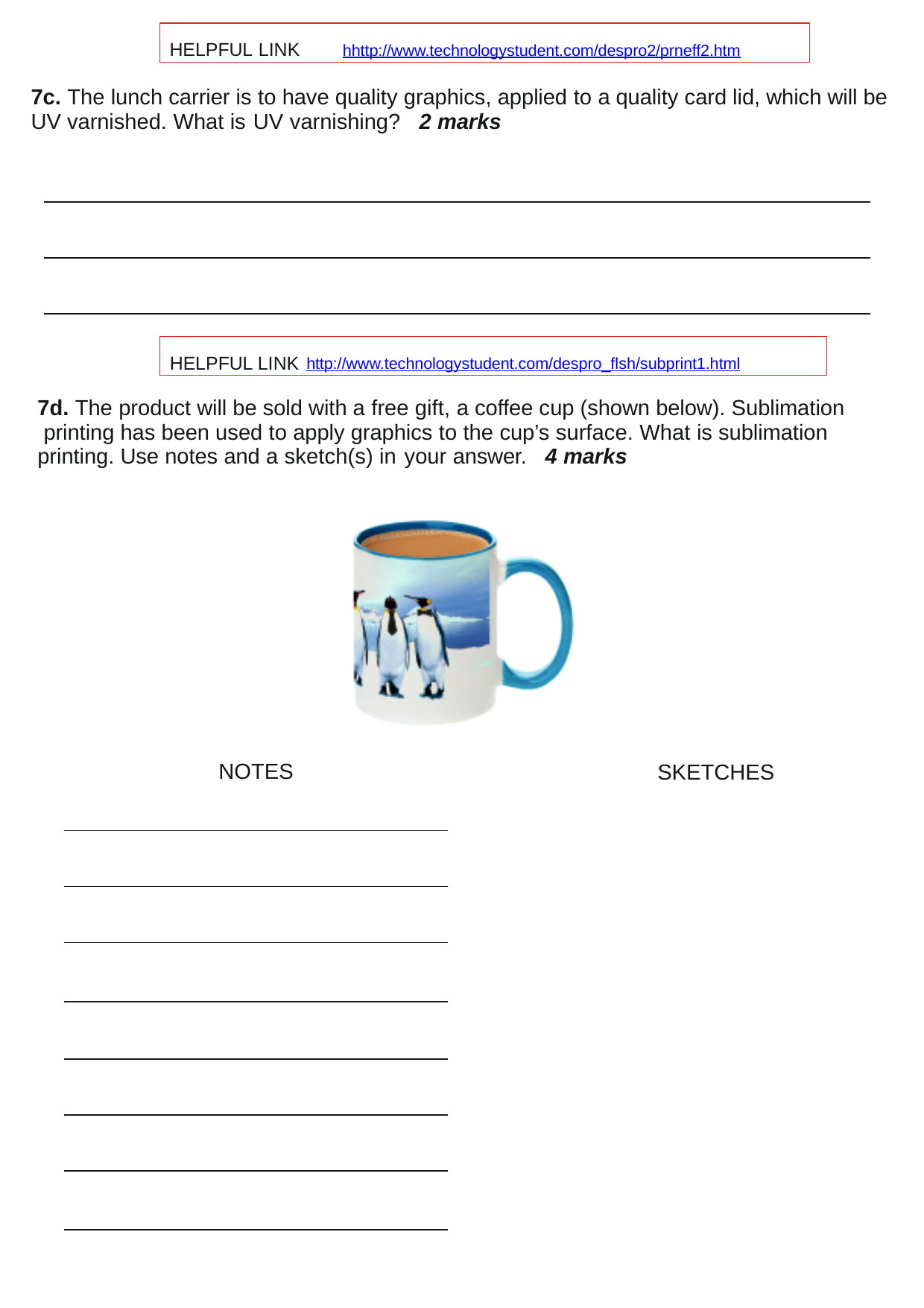

HELPFUL LINK	hhttp://www.technologystudent.com/despro2/prneﬀ2.htm
7c. The lunch carrier is to have quality graphics, applied to a quality card lid, which will be  UV varnished. What is UV varnishing?	2 marks

HELPFUL LINK http://www.technologystudent.com/despro_ﬂsh/subprint1.html
7d. The product will be sold with a free gift, a coﬀee cup (shown below). Sublimation  printing has been used to apply graphics to the cup’s surface. What is sublimation  printing. Use notes and a sketch(s) in your answer.	4 marks

NOTES
SKETCHES